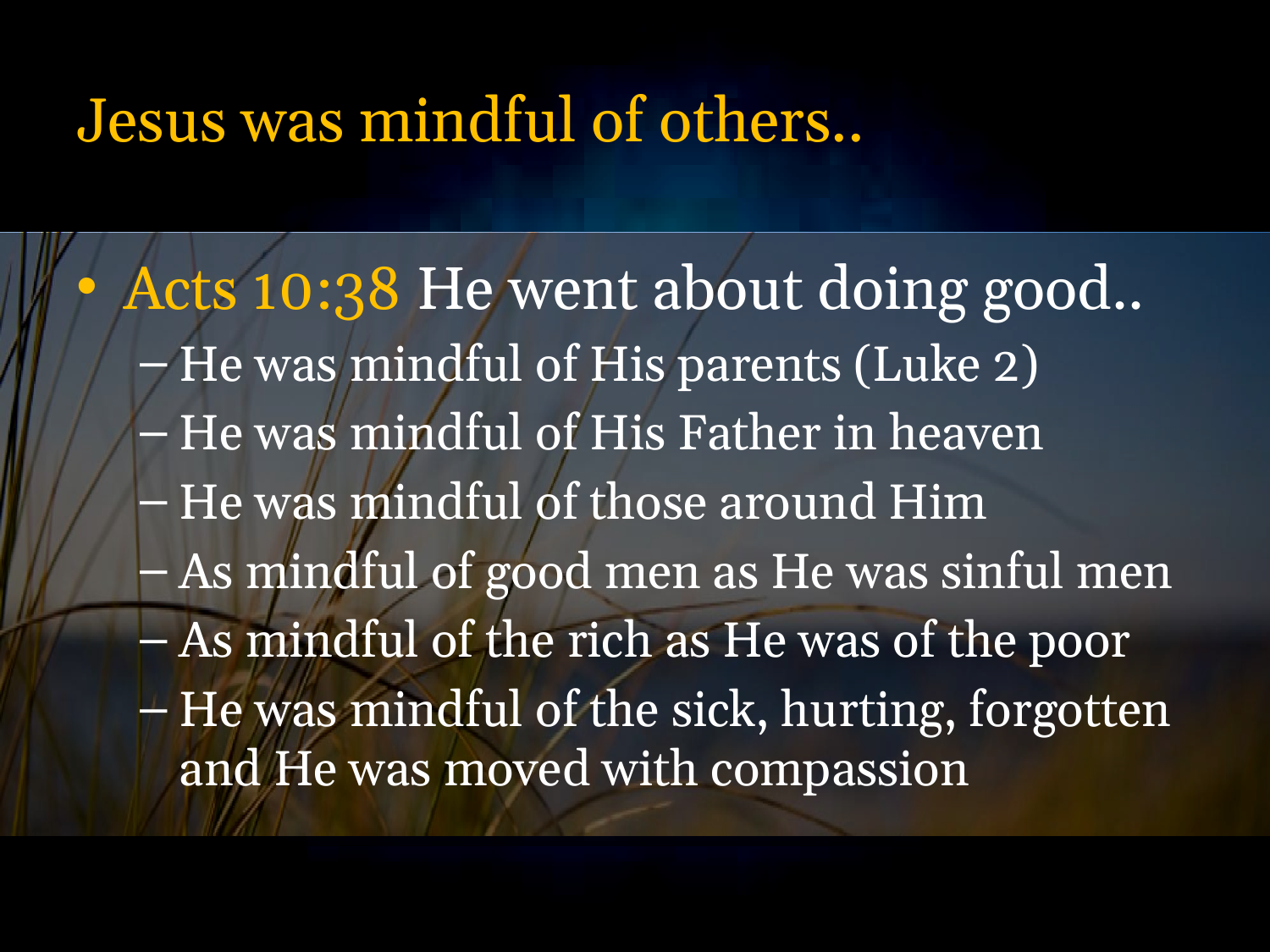

# Jesus was mindful of others..
Acts 10:38 He went about doing good..
He was mindful of His parents (Luke 2)
He was mindful of His Father in heaven
He was mindful of those around Him
As mindful of good men as He was sinful men
As mindful of the rich as He was of the poor
He was mindful of the sick, hurting, forgotten and He was moved with compassion